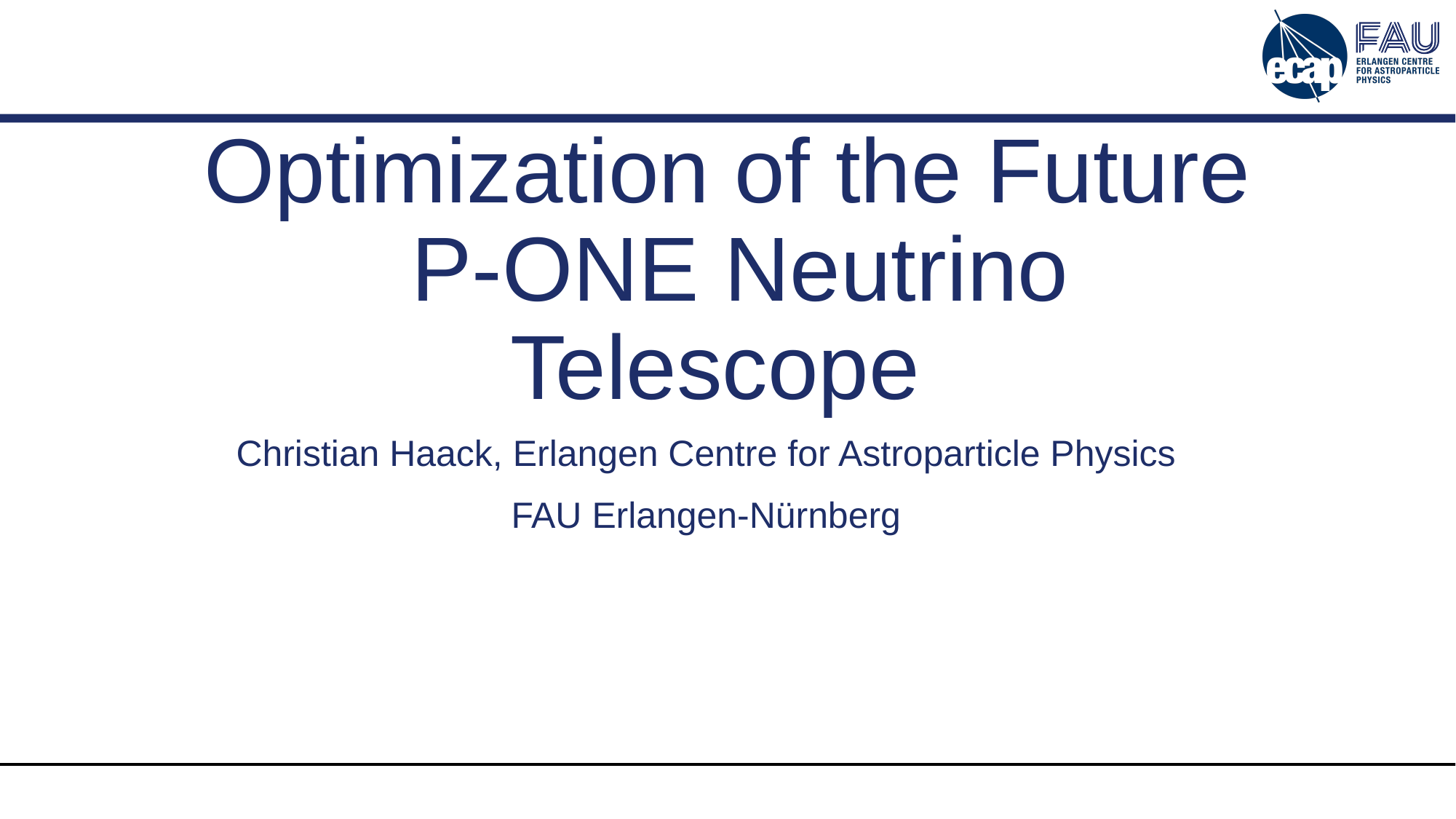

# Optimization of the Future P-ONE Neutrino Telescope
Christian Haack, Erlangen Centre for Astroparticle Physics
FAU Erlangen-Nürnberg